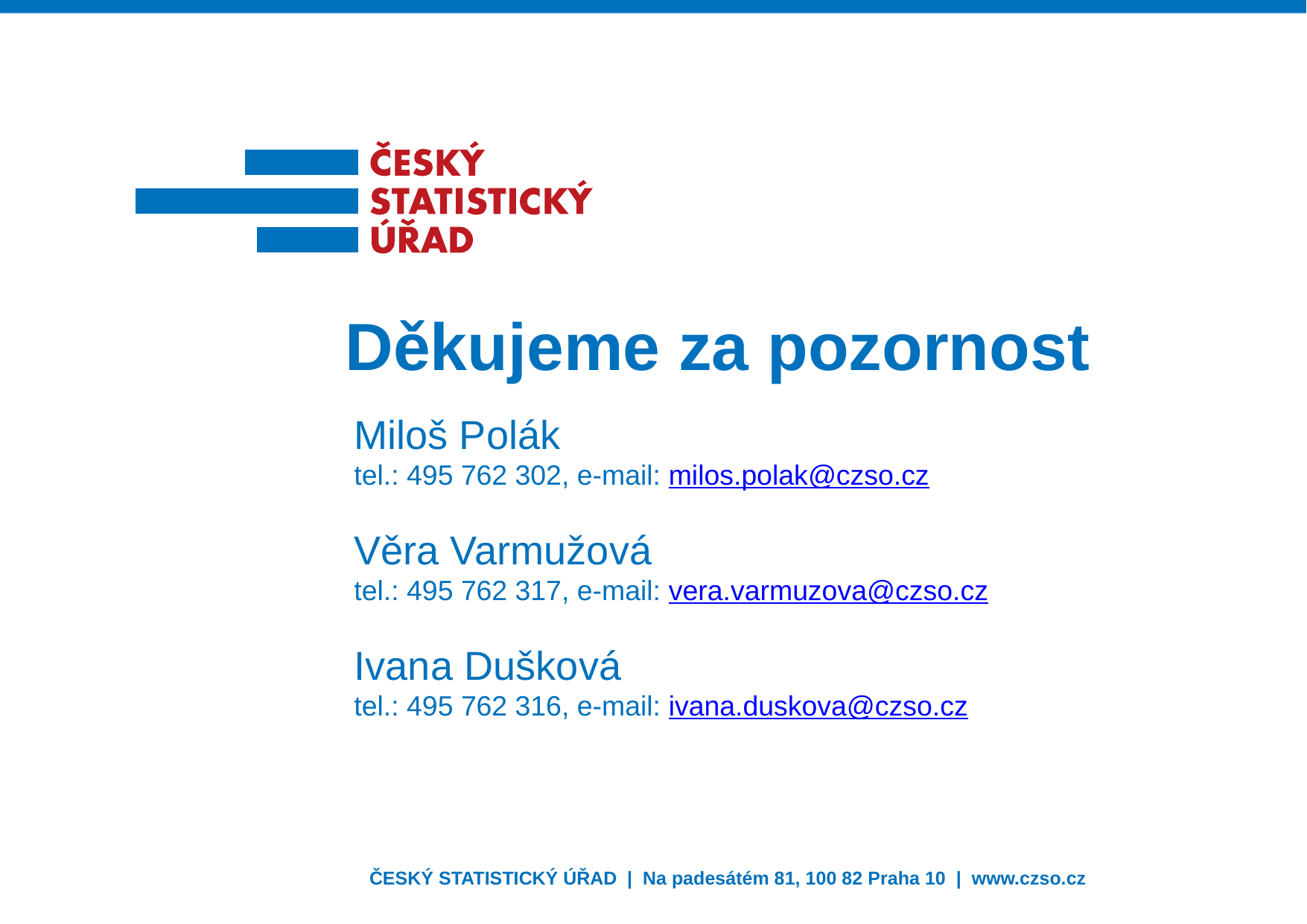

Děkujeme za pozornost
Miloš Polák
tel.: 495 762 302, e-mail: milos.polak@czso.cz

Věra Varmužová
tel.: 495 762 317, e-mail: vera.varmuzova@czso.cz

Ivana Dušková
tel.: 495 762 316, e-mail: ivana.duskova@czso.cz